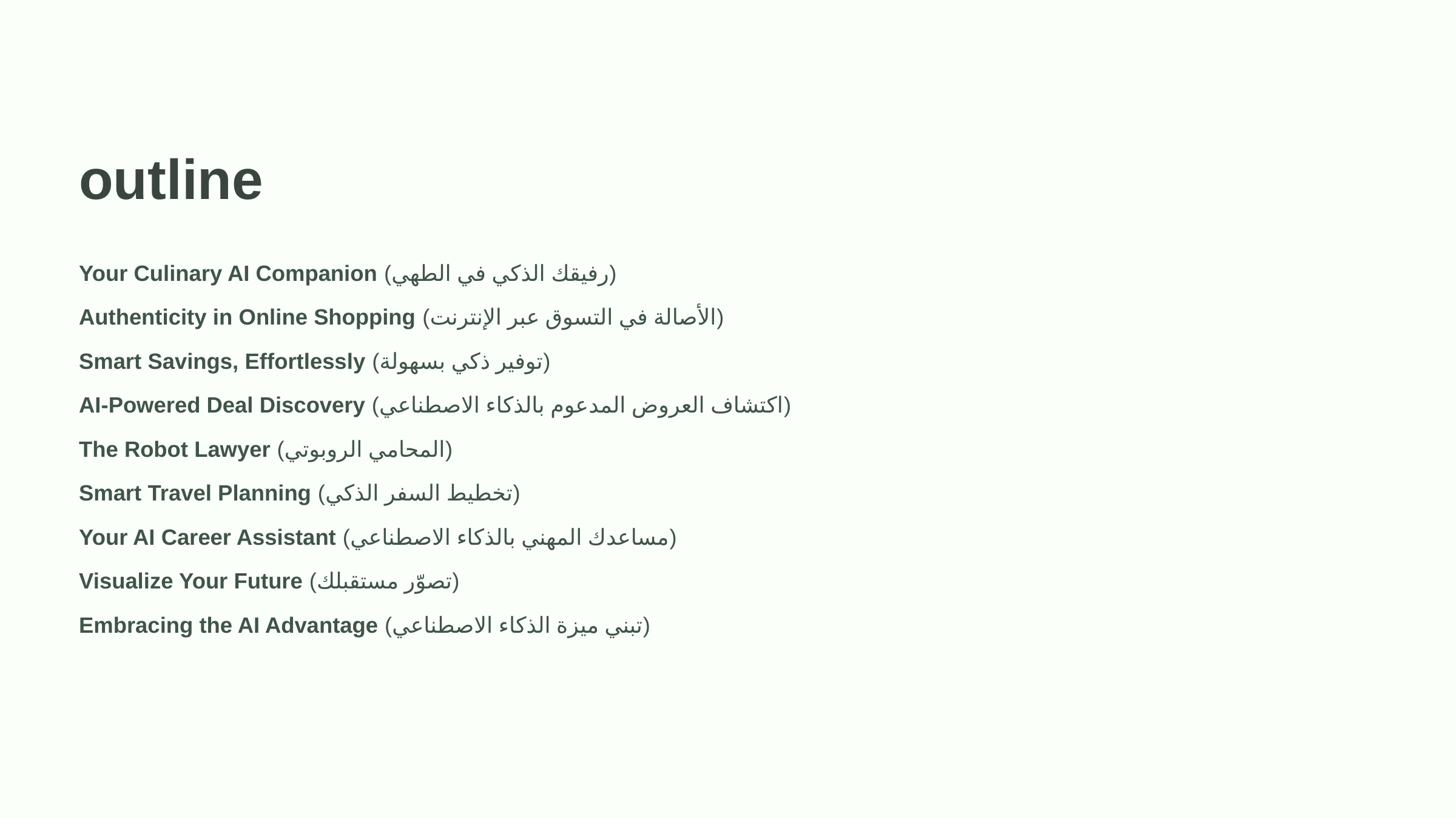

outline
Your Culinary AI Companion (رفيقك الذكي في الطهي)
Authenticity in Online Shopping (الأصالة في التسوق عبر الإنترنت)
Smart Savings, Effortlessly (توفير ذكي بسهولة)
AI-Powered Deal Discovery (اكتشاف العروض المدعوم بالذكاء الاصطناعي)
The Robot Lawyer (المحامي الروبوتي)
Smart Travel Planning (تخطيط السفر الذكي)
Your AI Career Assistant (مساعدك المهني بالذكاء الاصطناعي)
Visualize Your Future (تصوّر مستقبلك)
Embracing the AI Advantage (تبني ميزة الذكاء الاصطناعي)